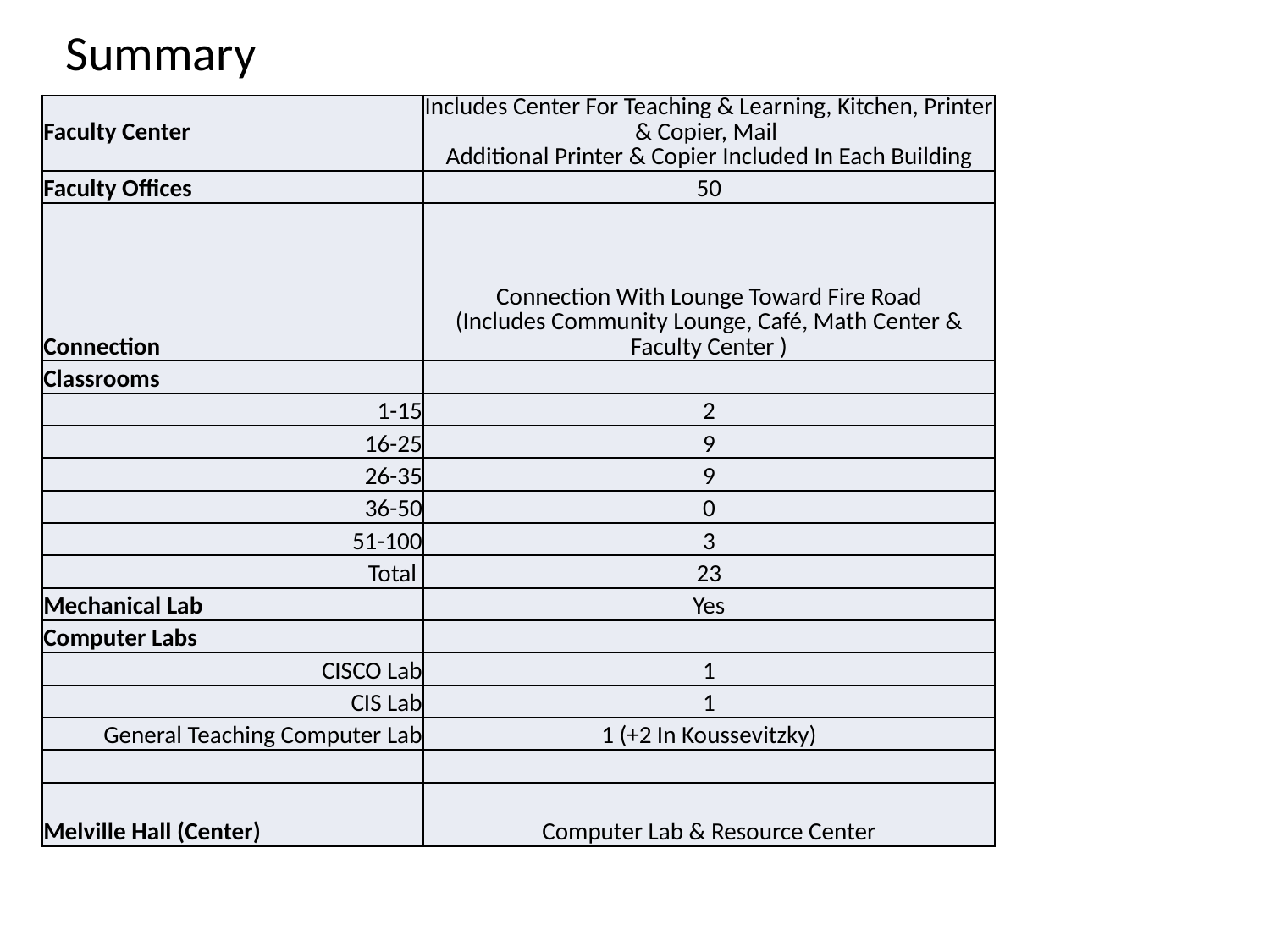

# Summary
| Faculty Center | Includes Center For Teaching & Learning, Kitchen, Printer & Copier, Mail Additional Printer & Copier Included In Each Building |
| --- | --- |
| Faculty Offices | 50 |
| Connection | Connection With Lounge Toward Fire Road (Includes Community Lounge, Café, Math Center & Faculty Center ) |
| Classrooms |  |
| 1-15 | 2 |
| 16-25 | 9 |
| 26-35 | 9 |
| 36-50 | 0 |
| 51-100 | 3 |
| Total | 23 |
| Mechanical Lab | Yes |
| Computer Labs |  |
| CISCO Lab | 1 |
| CIS Lab | 1 |
| General Teaching Computer Lab | 1 (+2 In Koussevitzky) |
|  |  |
| Melville Hall (Center) | Computer Lab & Resource Center |